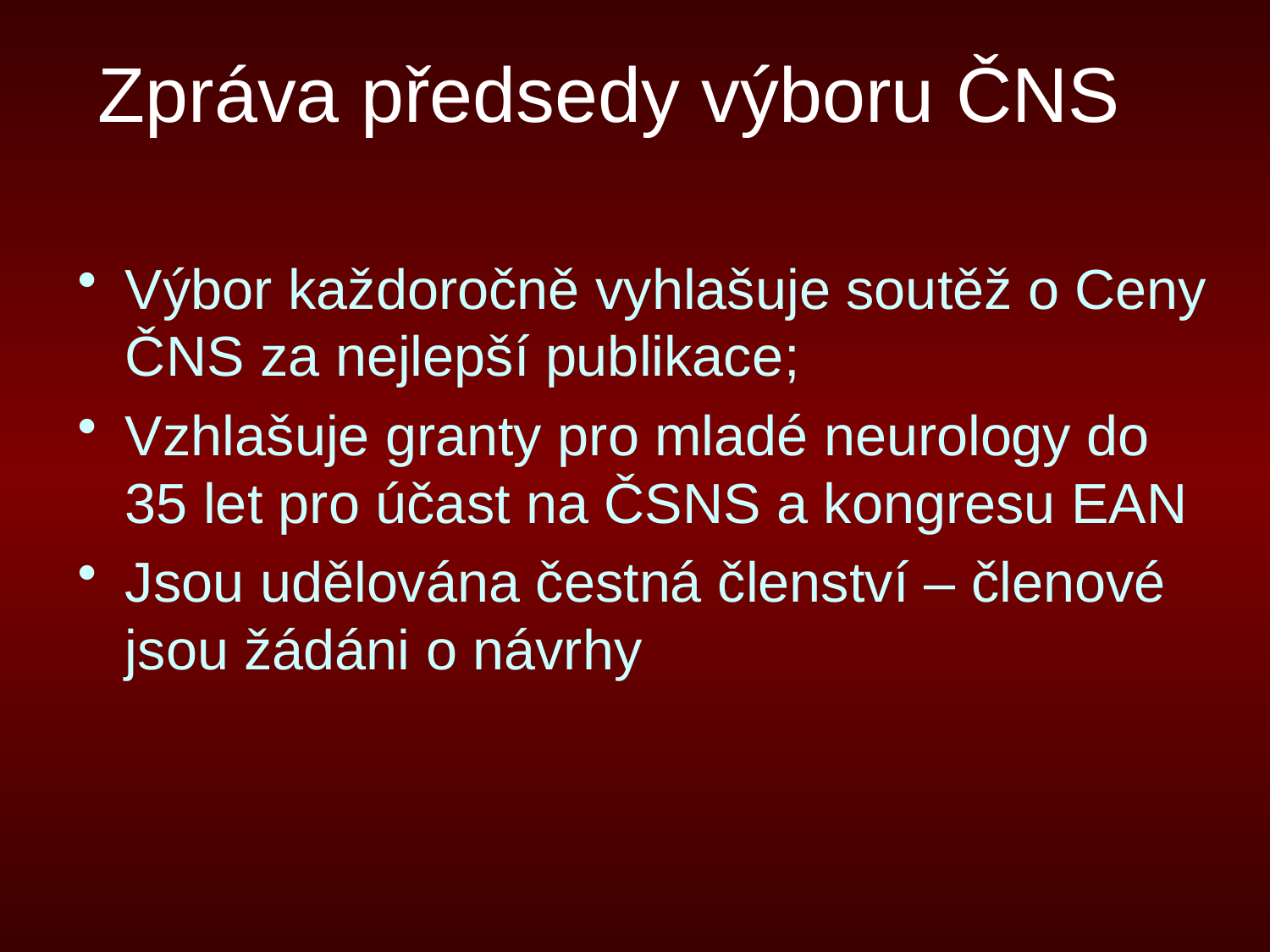

# Zpráva předsedy výboru ČNS
Výbor každoročně vyhlašuje soutěž o Ceny ČNS za nejlepší publikace;
Vzhlašuje granty pro mladé neurology do 35 let pro účast na ČSNS a kongresu EAN
Jsou udělována čestná členství – členové jsou žádáni o návrhy